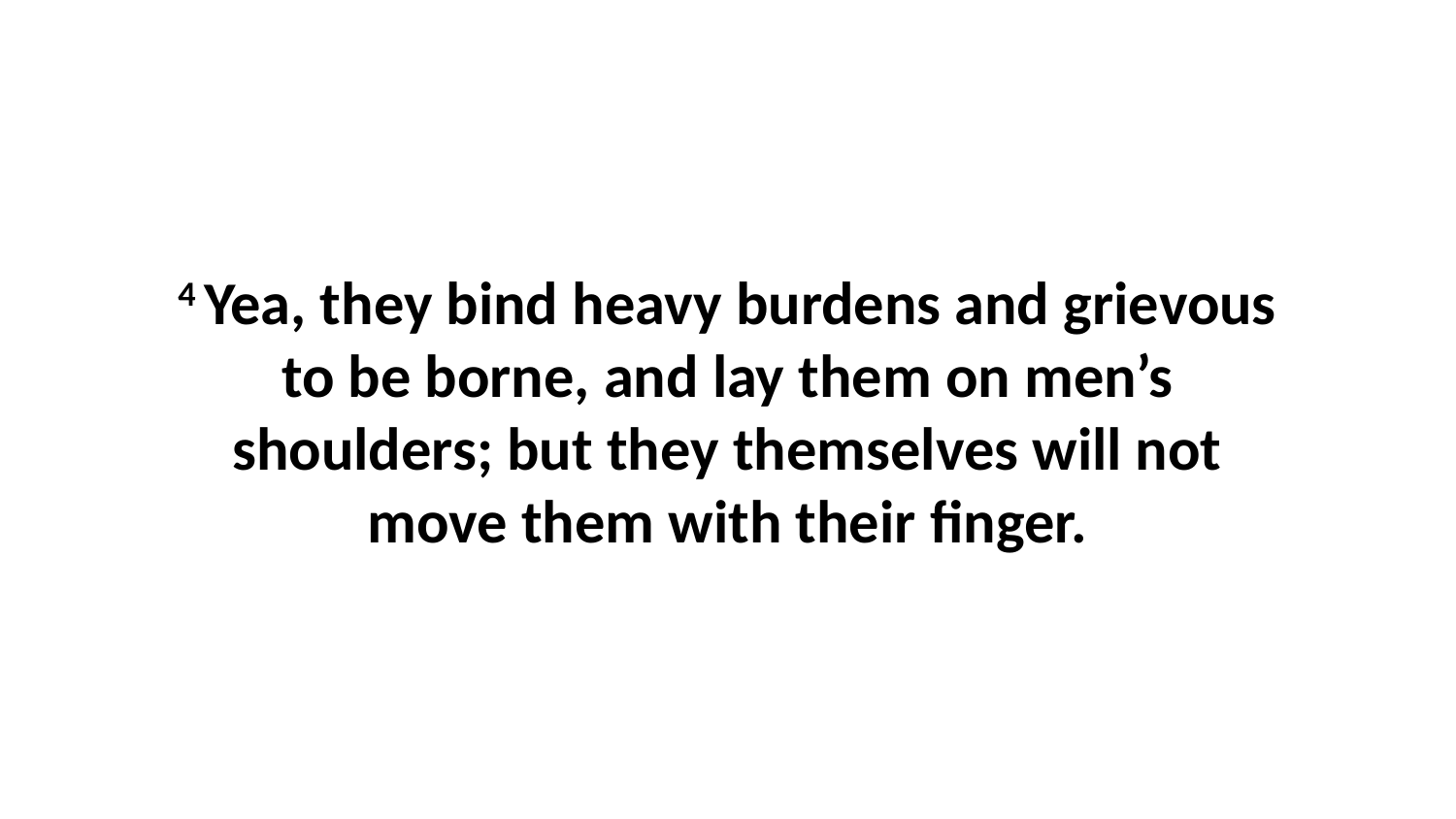

4 Yea, they bind heavy burdens and grievous to be borne, and lay them on men’s shoulders; but they themselves will not move them with their finger.